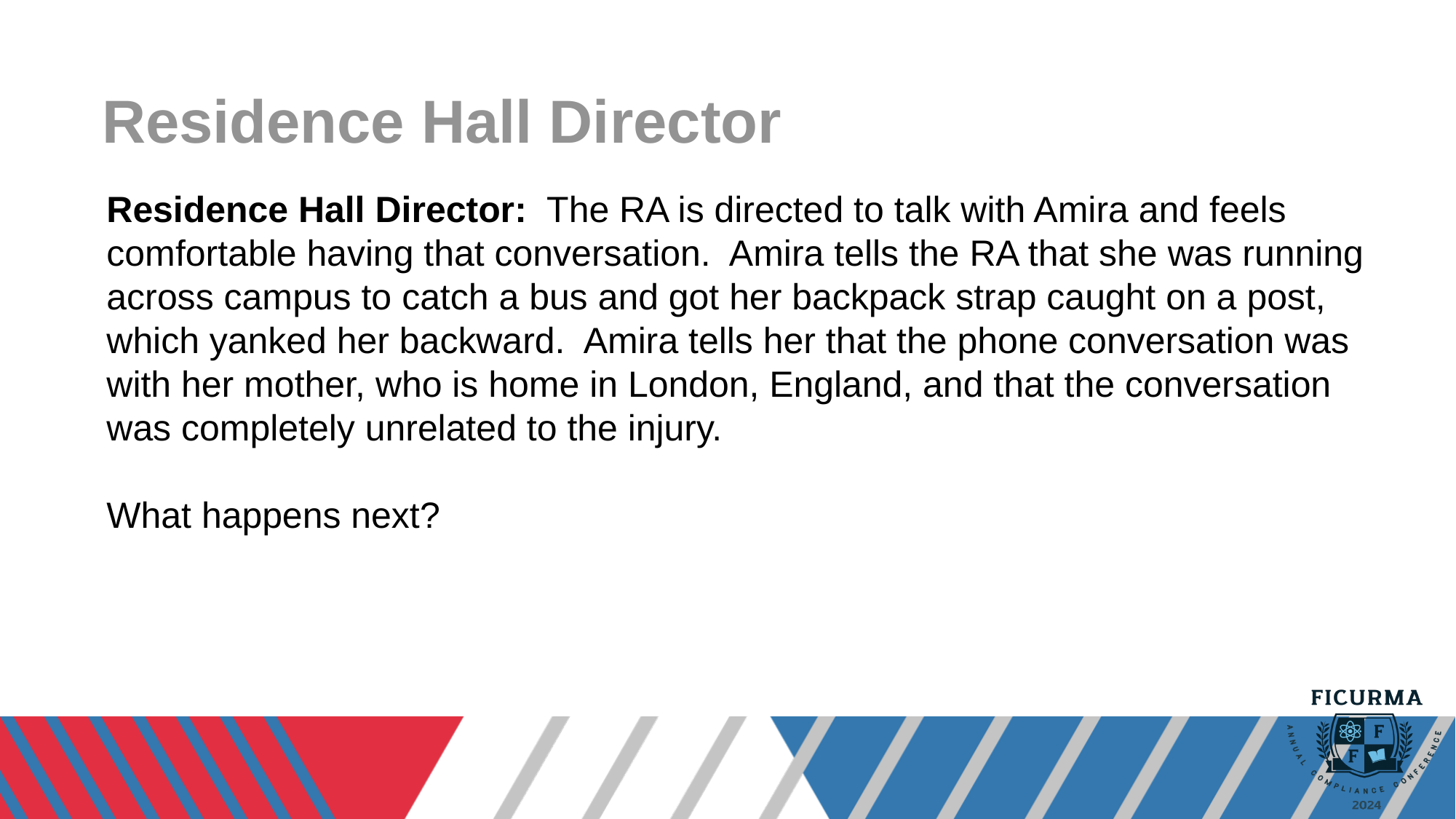

# Residence Hall Director
Residence Hall Director:  The RA is directed to talk with Amira and feels comfortable having that conversation.  Amira tells the RA that she was running across campus to catch a bus and got her backpack strap caught on a post, which yanked her backward.  Amira tells her that the phone conversation was with her mother, who is home in London, England, and that the conversation was completely unrelated to the injury.

What happens next?